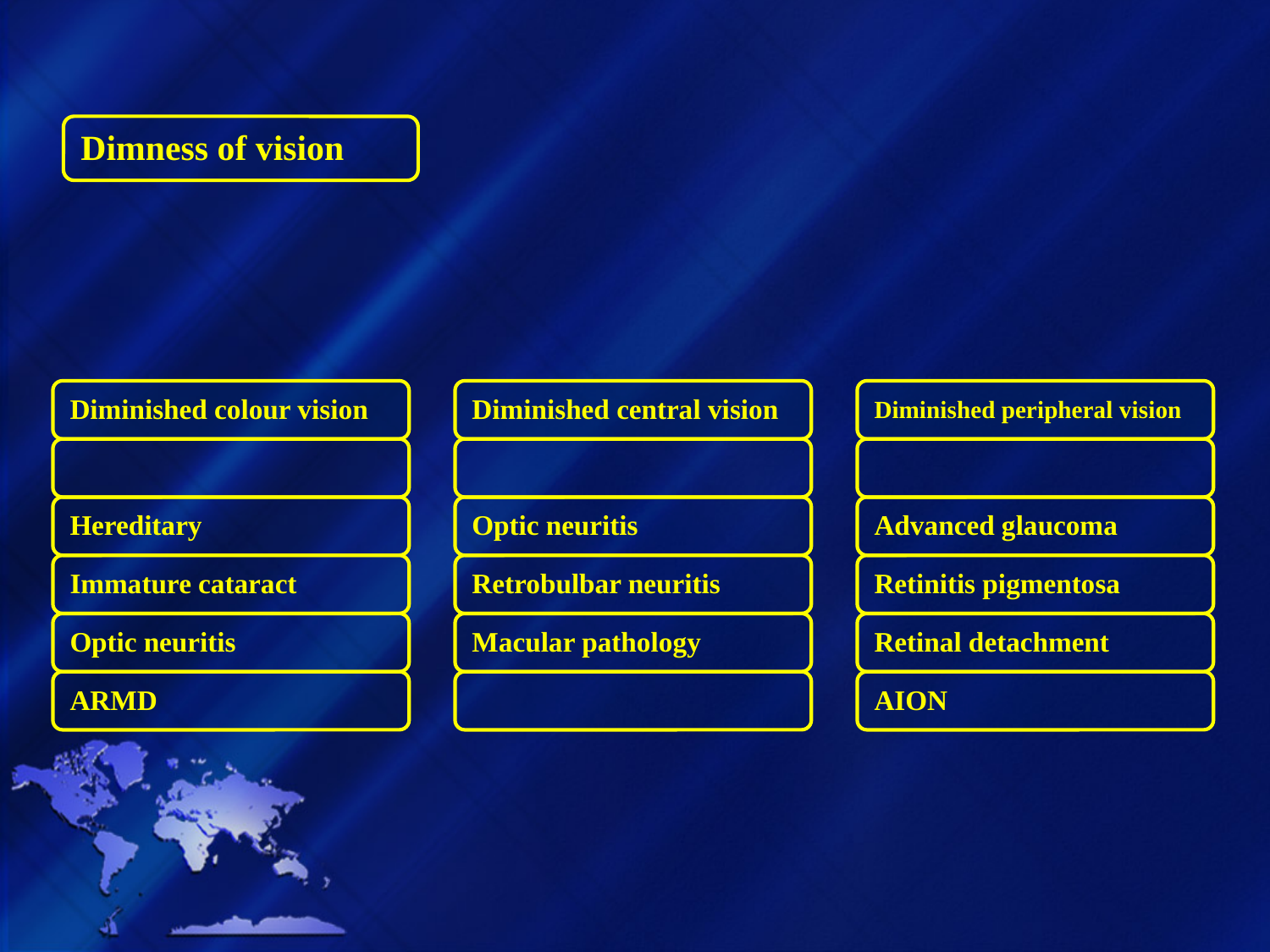

Dimness of vision
Diminished colour vision
Hereditary
Immature cataract
Optic neuritis
ARMD
Diminished central vision
Optic neuritis
Retrobulbar neuritis
Macular pathology
Diminished peripheral vision
Advanced glaucoma
Retinitis pigmentosa
Retinal detachment
AION